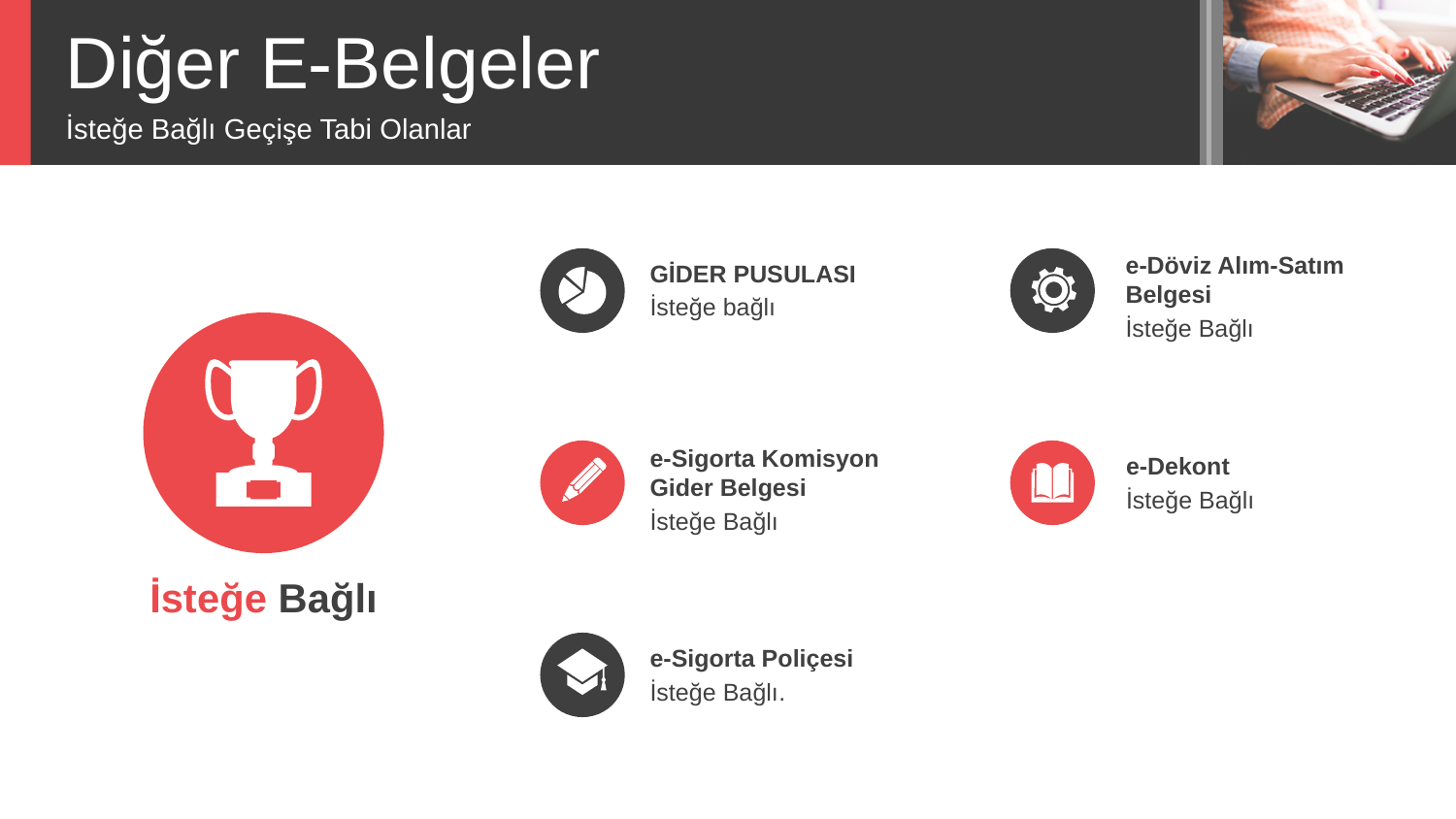

Diğer E-Belgeler
İsteğe Bağlı Geçişe Tabi Olanlar
e-Döviz Alım-Satım Belgesi

İsteğe Bağlı

GİDER PUSULASI
İsteğe bağlı

e-Sigorta Komisyon Gider Belgesi

İsteğe Bağlı

e-Dekont
İsteğe Bağlı

İsteğe Bağlı

e-Sigorta Poliçesi
İsteğe Bağlı.